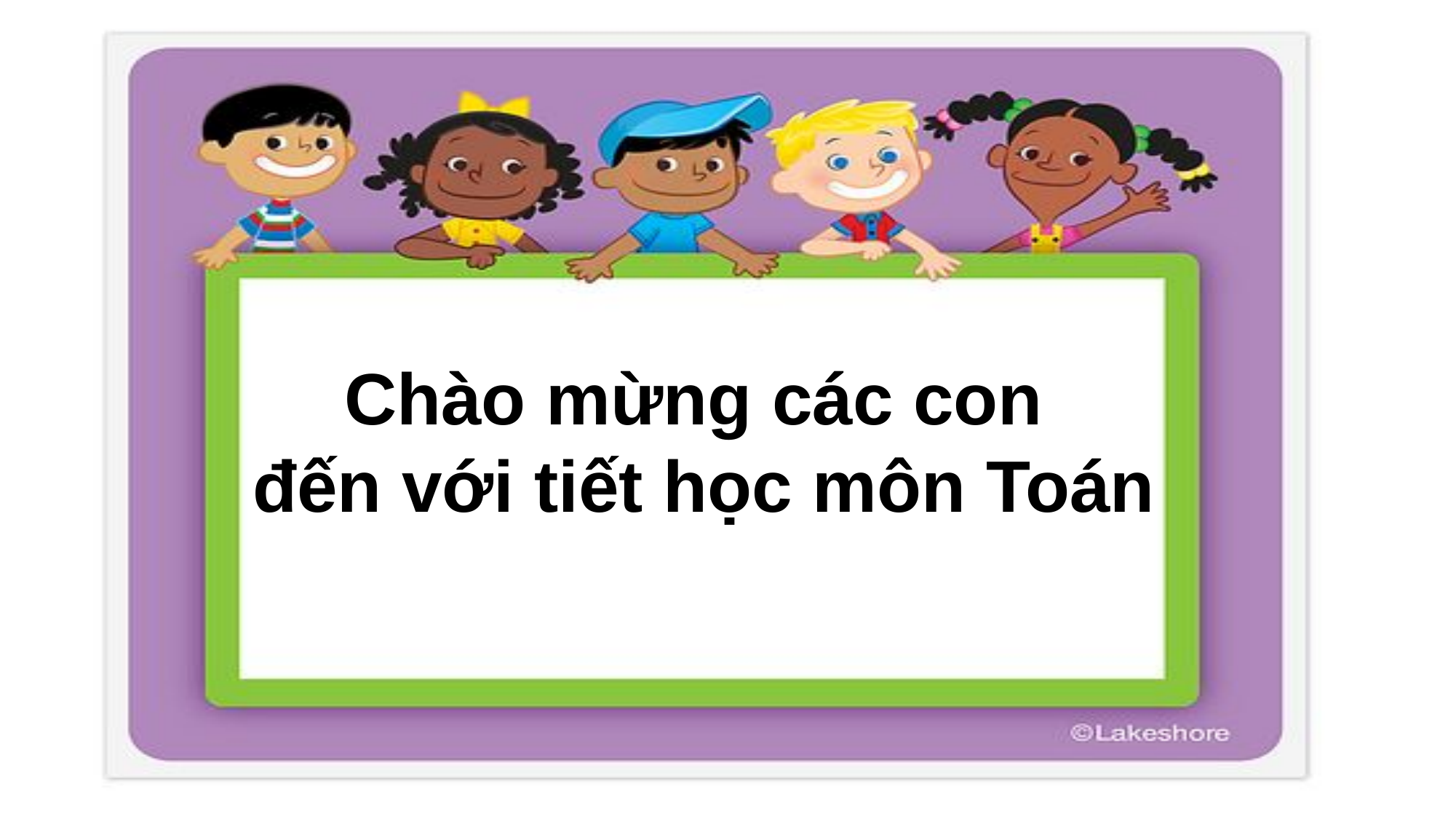

Chào mừng các con
 đến với tiết học môn Toán